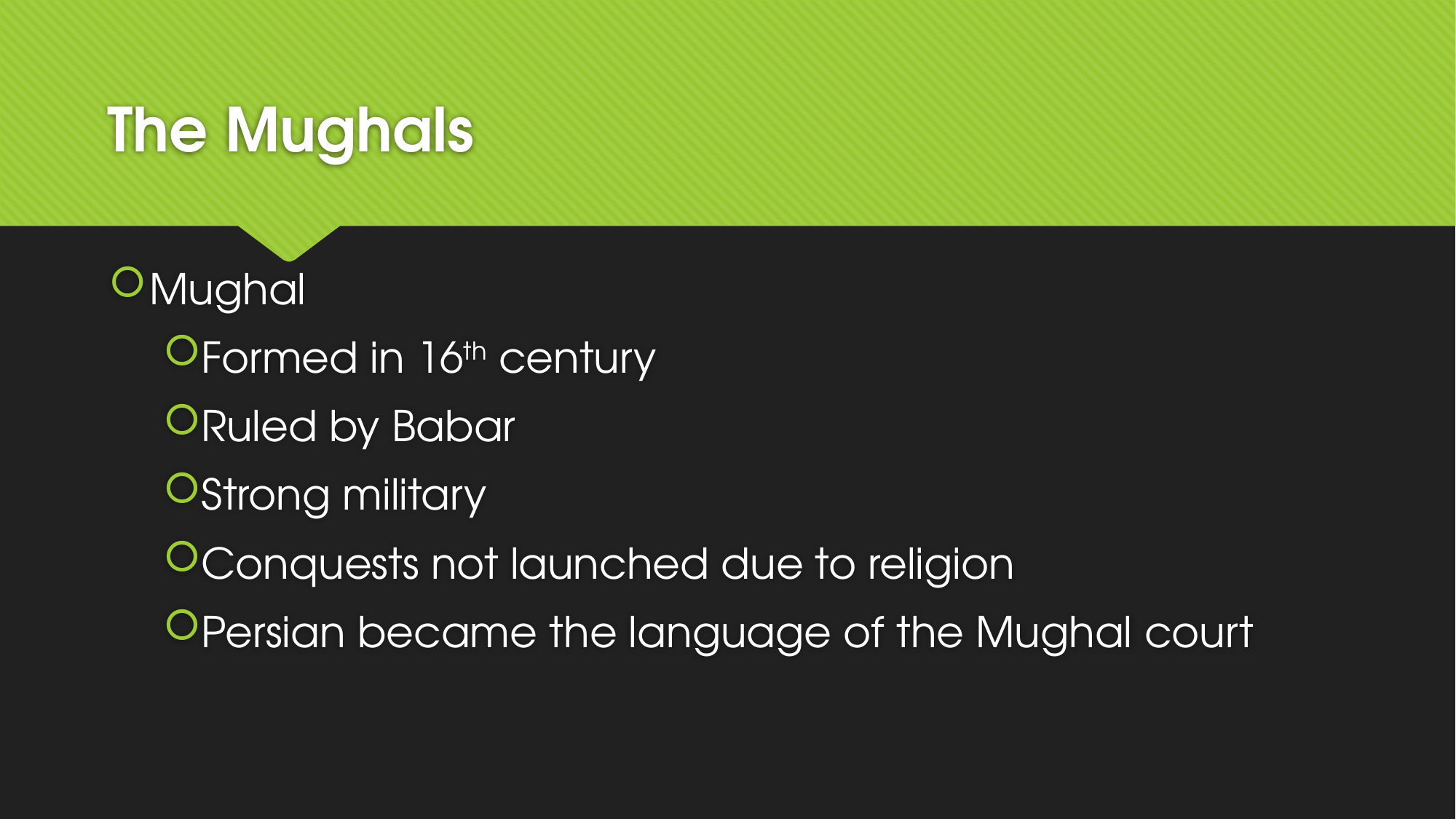

# The Mughals
Mughal
Formed in 16th century
Ruled by Babar
Strong military
Conquests not launched due to religion
Persian became the language of the Mughal court